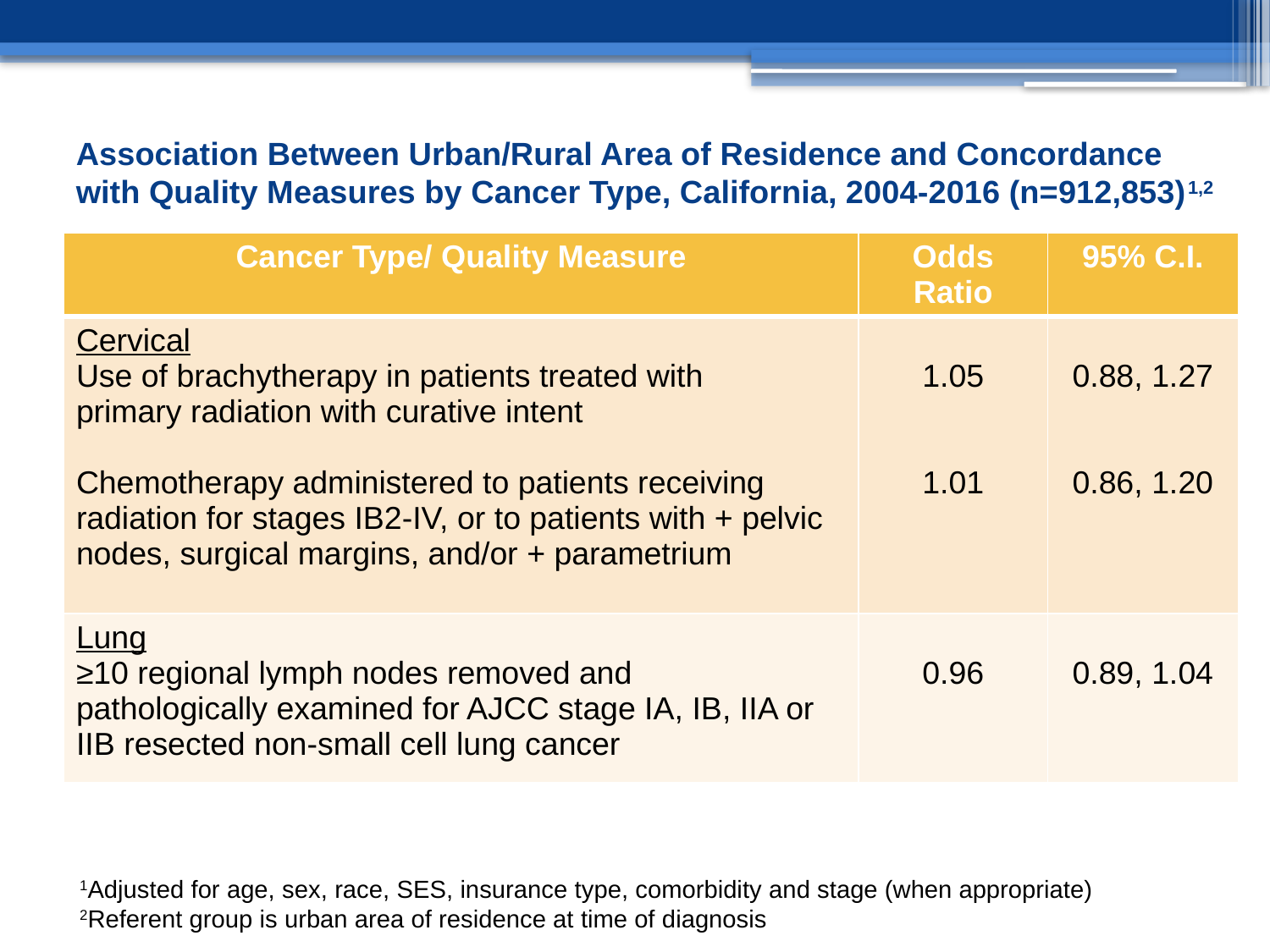

# Association Between Urban/Rural Area of Residence and Concordance with Quality Measures by Cancer Type, California, 2004-2016 (n=912,853)1,2
| Cancer Type/ Quality Measure | Odds Ratio | 95% C.I. |
| --- | --- | --- |
| Cervical Use of brachytherapy in patients treated with primary radiation with curative intent Chemotherapy administered to patients receiving radiation for stages IB2-IV, or to patients with + pelvic nodes, surgical margins, and/or + parametrium | 1.05 1.01 | 0.88, 1.27 0.86, 1.20 |
| Lung ≥10 regional lymph nodes removed and pathologically examined for AJCC stage IA, IB, IIA or IIB resected non-small cell lung cancer | 0.96 | 0.89, 1.04 |
1Adjusted for age, sex, race, SES, insurance type, comorbidity and stage (when appropriate)
2Referent group is urban area of residence at time of diagnosis